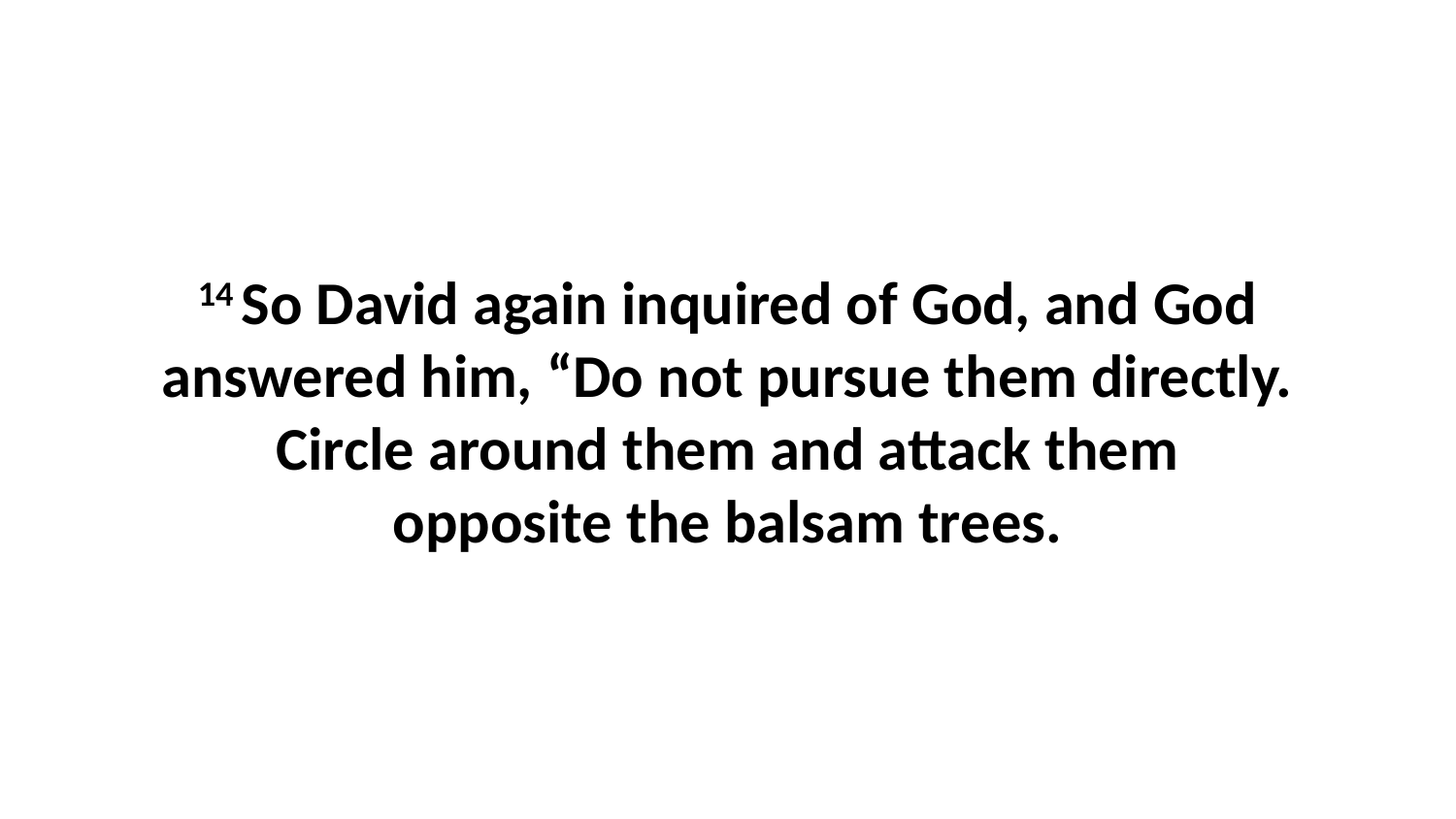

14 So David again inquired of God, and God answered him, “Do not pursue them directly. Circle around them and attack them opposite the balsam trees.